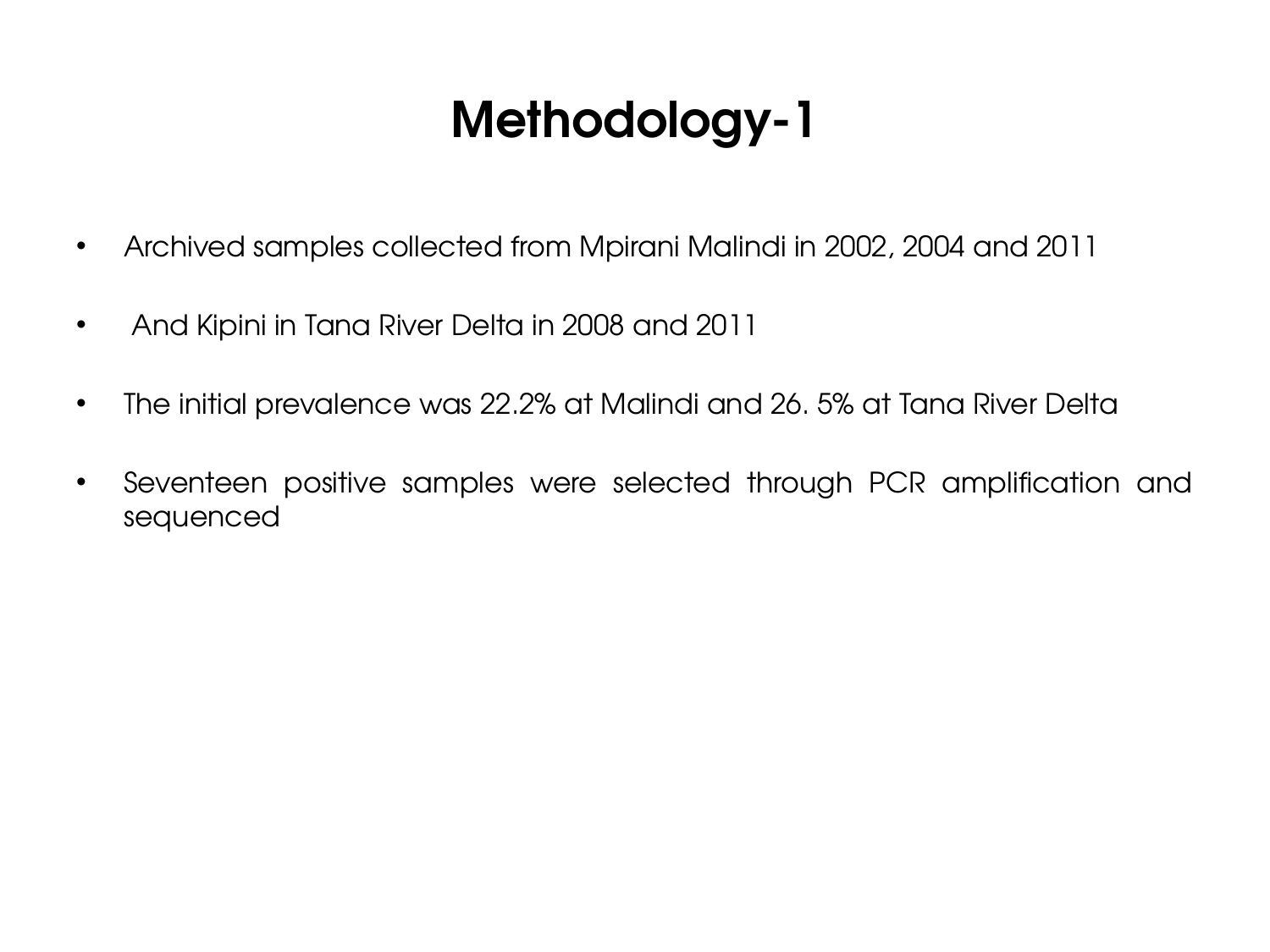

# Methodology-1
Archived samples collected from Mpirani Malindi in 2002, 2004 and 2011

 And Kipini in Tana River Delta in 2008 and 2011

The initial prevalence was 22.2% at Malindi and 26. 5% at Tana River Delta

Seventeen positive samples were selected through PCR amplification and sequenced